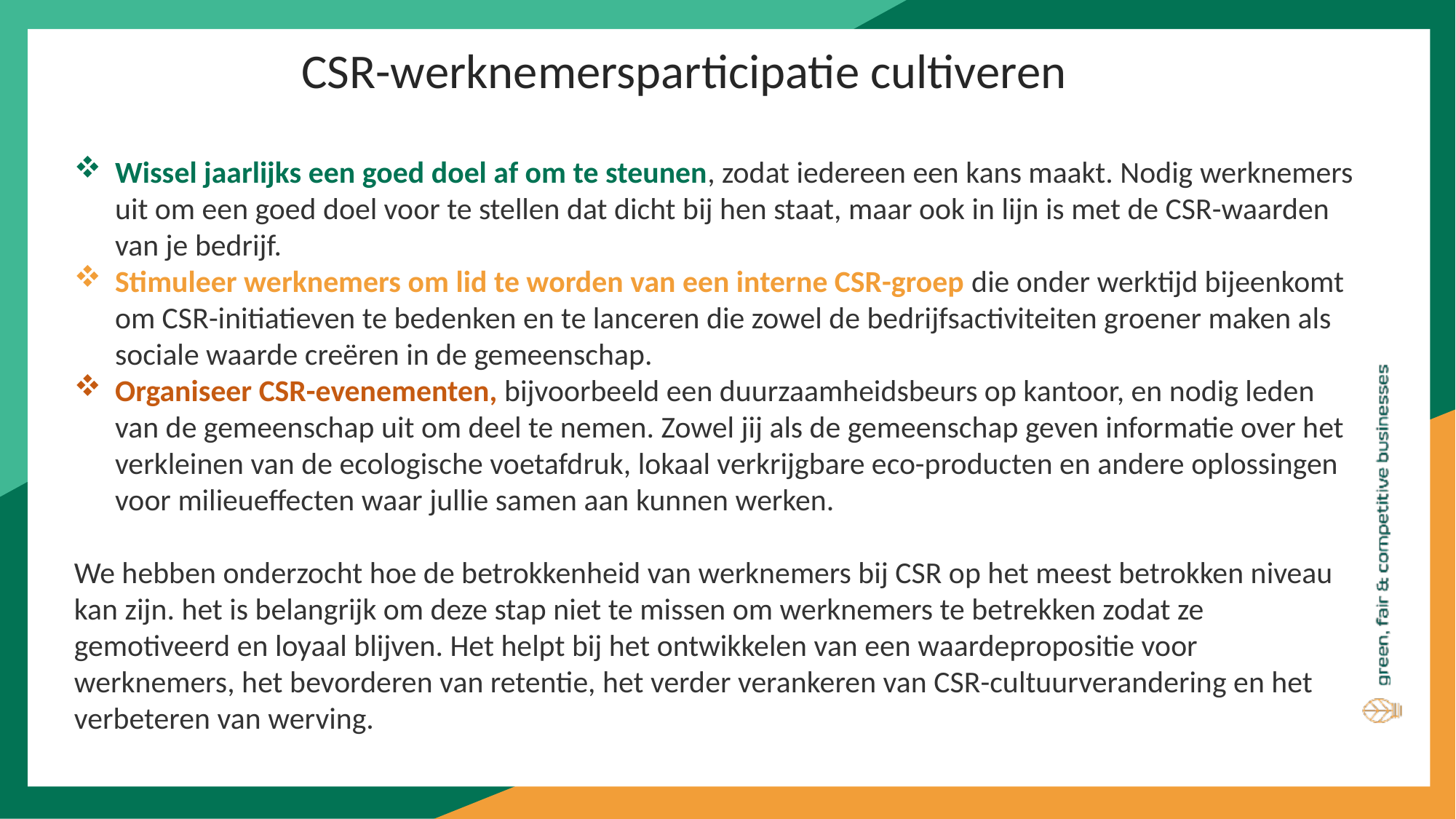

CSR-werknemersparticipatie cultiveren

Wissel jaarlijks een goed doel af om te steunen, zodat iedereen een kans maakt. Nodig werknemers uit om een goed doel voor te stellen dat dicht bij hen staat, maar ook in lijn is met de CSR-waarden van je bedrijf.
Stimuleer werknemers om lid te worden van een interne CSR-groep die onder werktijd bijeenkomt om CSR-initiatieven te bedenken en te lanceren die zowel de bedrijfsactiviteiten groener maken als sociale waarde creëren in de gemeenschap.
Organiseer CSR-evenementen, bijvoorbeeld een duurzaamheidsbeurs op kantoor, en nodig leden van de gemeenschap uit om deel te nemen. Zowel jij als de gemeenschap geven informatie over het verkleinen van de ecologische voetafdruk, lokaal verkrijgbare eco-producten en andere oplossingen voor milieueffecten waar jullie samen aan kunnen werken.

We hebben onderzocht hoe de betrokkenheid van werknemers bij CSR op het meest betrokken niveau kan zijn. het is belangrijk om deze stap niet te missen om werknemers te betrekken zodat ze gemotiveerd en loyaal blijven. Het helpt bij het ontwikkelen van een waardepropositie voor werknemers, het bevorderen van retentie, het verder verankeren van CSR-cultuurverandering en het verbeteren van werving.